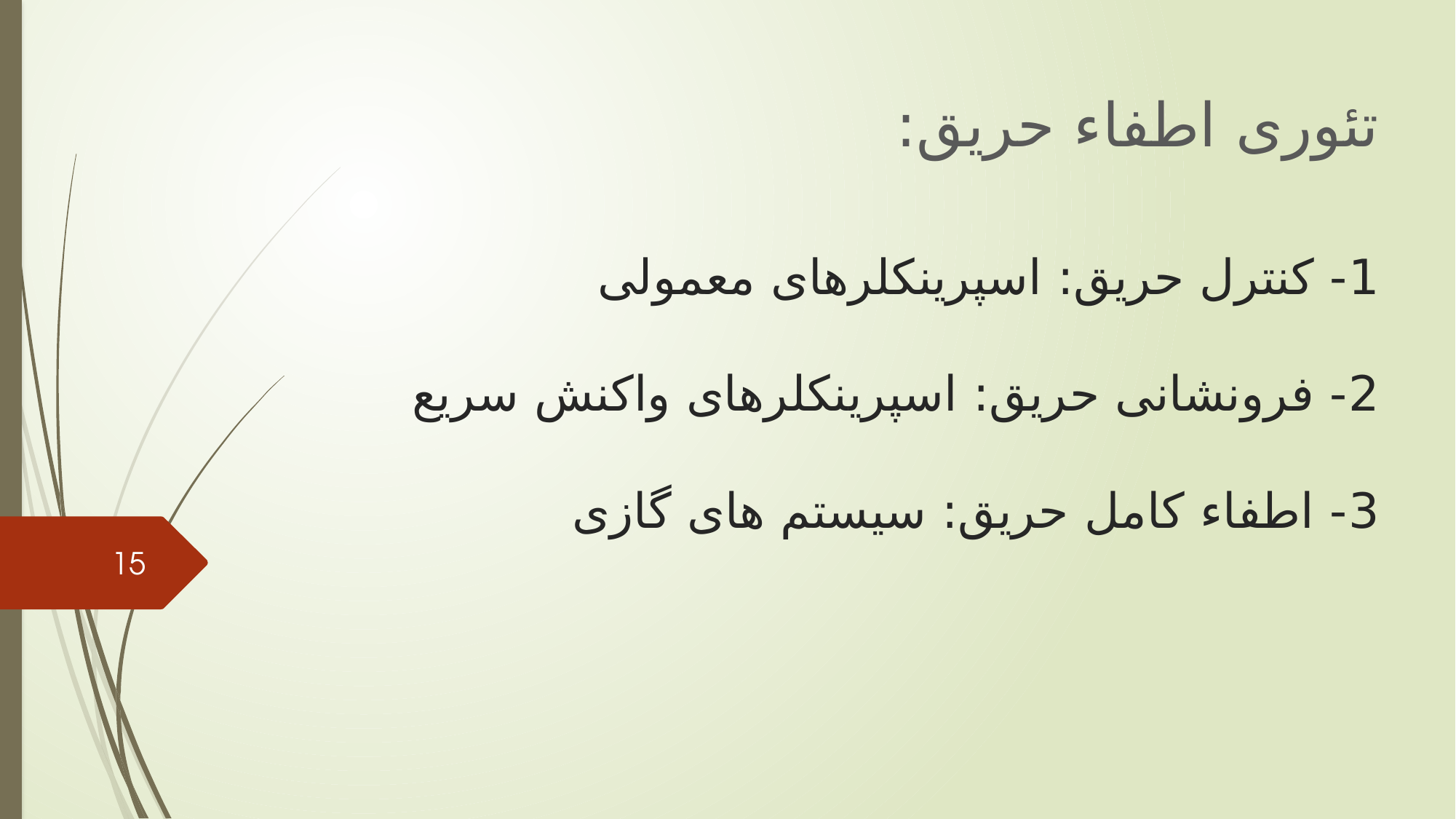

تئوری اطفاء حریق:
# 1- کنترل حریق: اسپرینکلرهای معمولی 2- فرونشانی حریق: اسپرینکلرهای واکنش سریع 3- اطفاء کامل حریق: سیستم های گازی
15